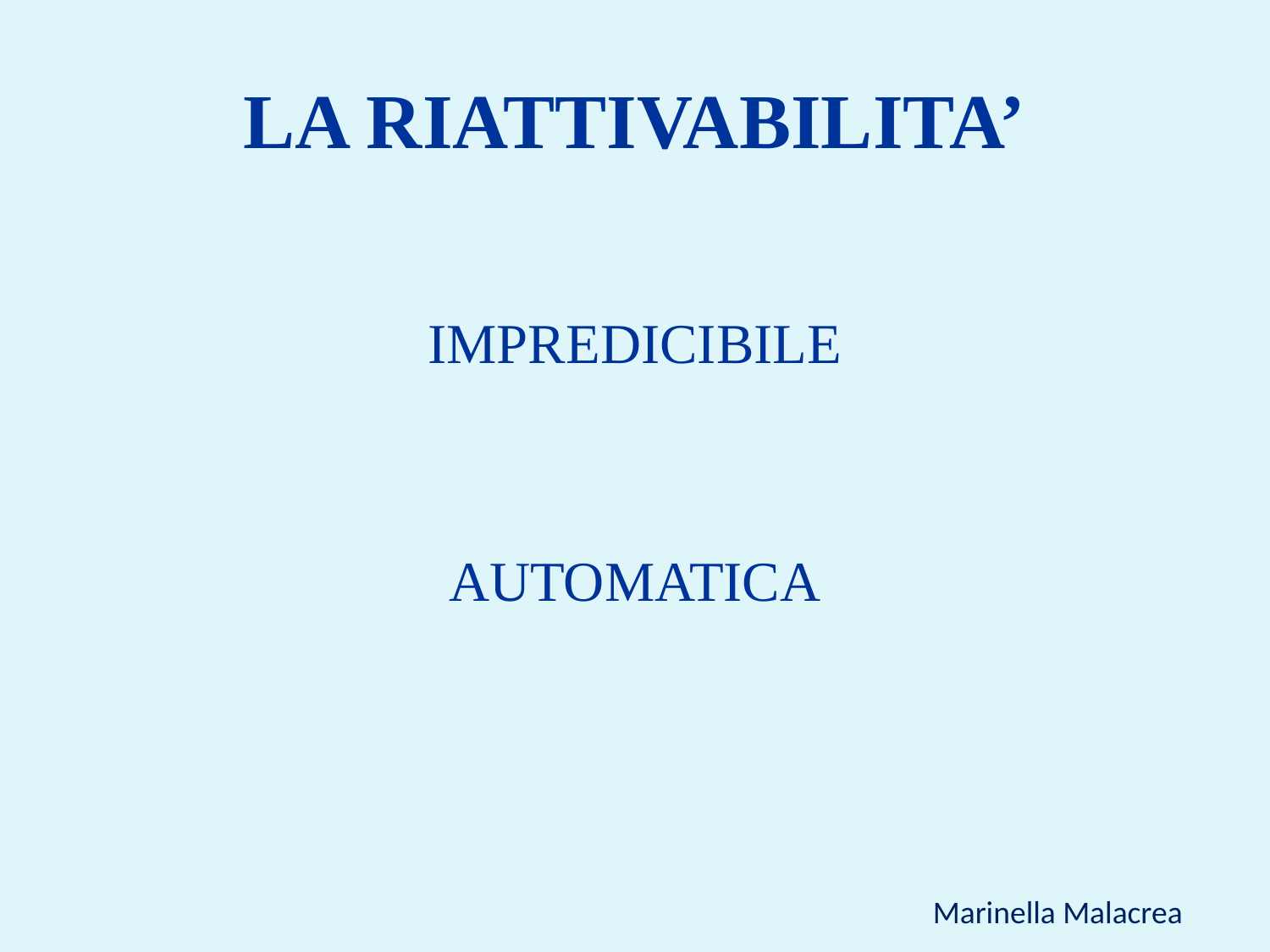

# LA RIATTIVABILITA’

IMPREDICIBILE

AUTOMATICA
Marinella Malacrea